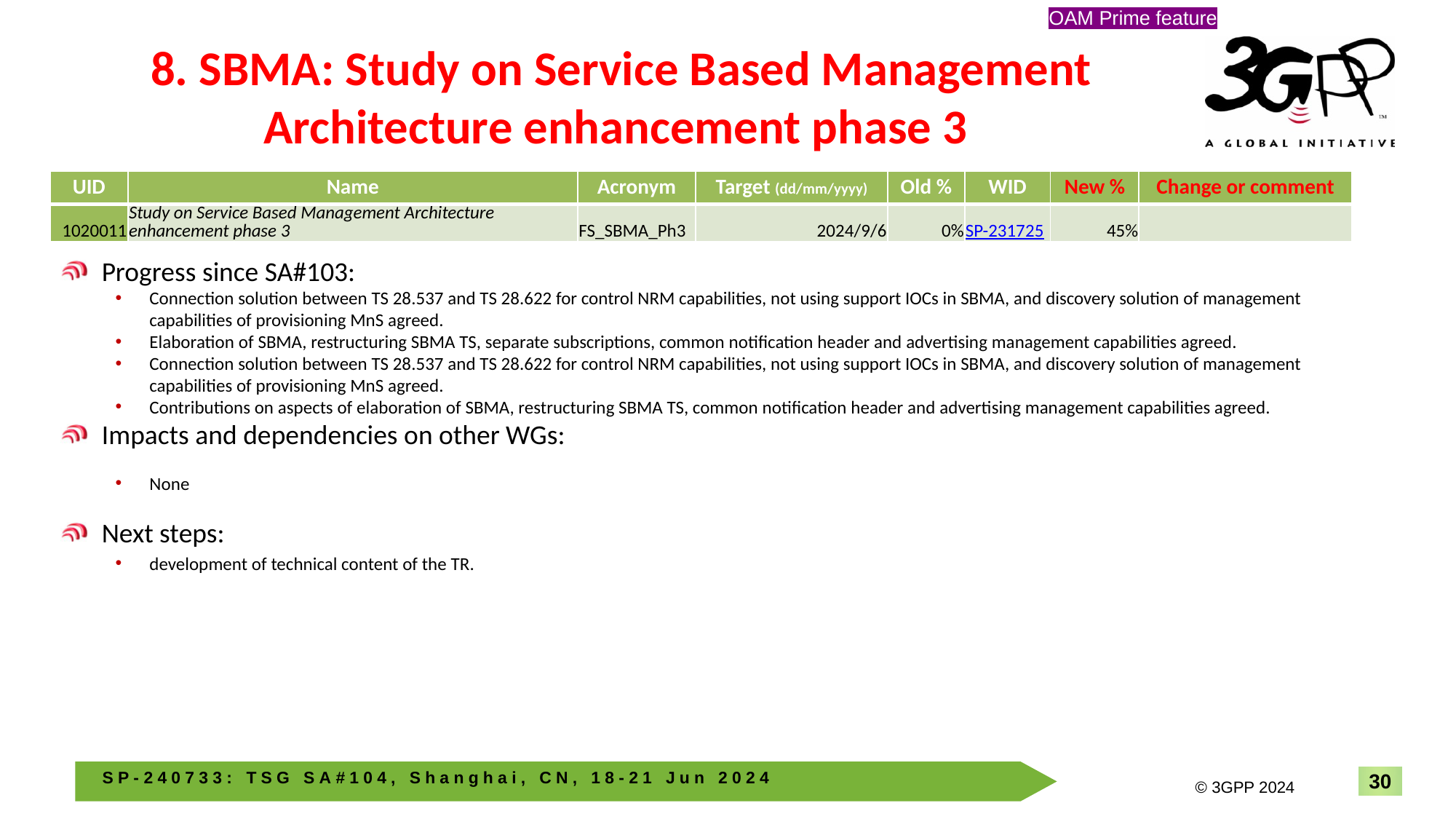

OAM Prime feature
# 8. SBMA: Study on Service Based Management Architecture enhancement phase 3
| UID | Name | Acronym | Target (dd/mm/yyyy) | Old % | WID | New % | Change or comment |
| --- | --- | --- | --- | --- | --- | --- | --- |
| 1020011 | Study on Service Based Management Architecture enhancement phase 3 | FS\_SBMA\_Ph3 | 2024/9/6 | 0% | SP-231725 | 45% |  |
Progress since SA#103:
Connection solution between TS 28.537 and TS 28.622 for control NRM capabilities, not using support IOCs in SBMA, and discovery solution of management capabilities of provisioning MnS agreed.
Elaboration of SBMA, restructuring SBMA TS, separate subscriptions, common notification header and advertising management capabilities agreed.
Connection solution between TS 28.537 and TS 28.622 for control NRM capabilities, not using support IOCs in SBMA, and discovery solution of management capabilities of provisioning MnS agreed.
Contributions on aspects of elaboration of SBMA, restructuring SBMA TS, common notification header and advertising management capabilities agreed.
Impacts and dependencies on other WGs:

None

Next steps:
development of technical content of the TR.